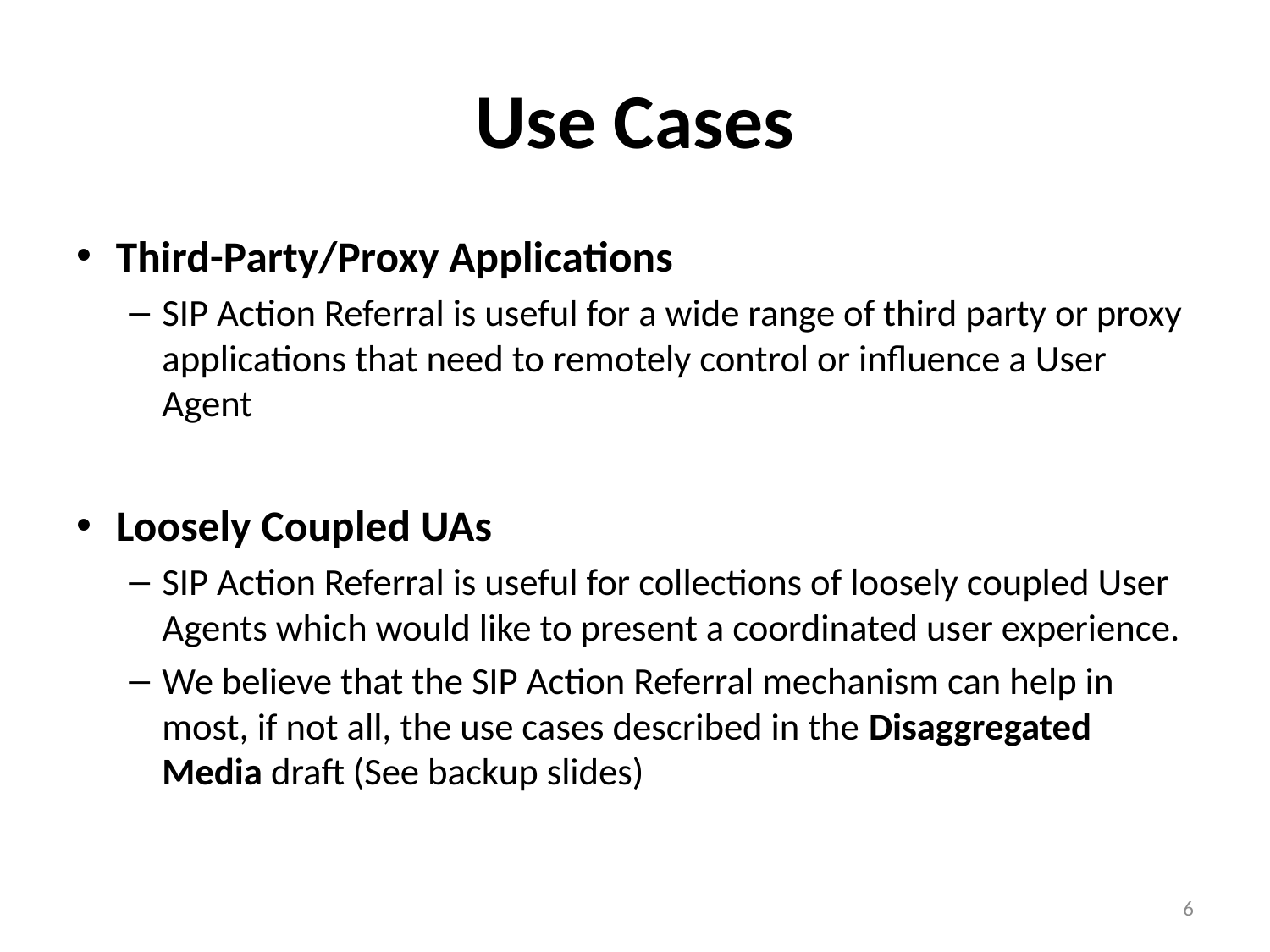

# Use Cases
Third-Party/Proxy Applications
SIP Action Referral is useful for a wide range of third party or proxy applications that need to remotely control or influence a User Agent

Loosely Coupled UAs
SIP Action Referral is useful for collections of loosely coupled User Agents which would like to present a coordinated user experience.
We believe that the SIP Action Referral mechanism can help in most, if not all, the use cases described in the Disaggregated Media draft (See backup slides)
6